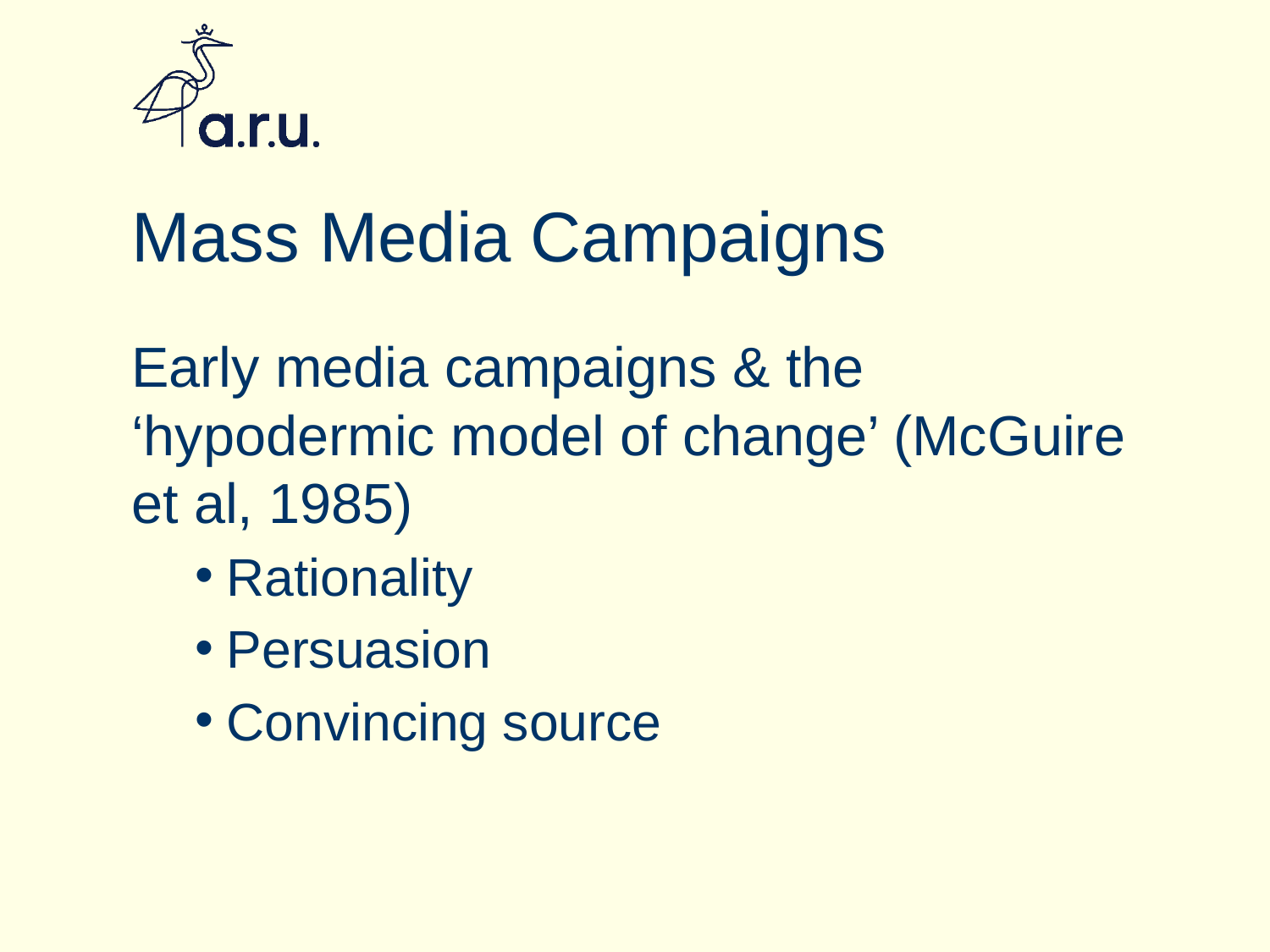

# Mass Media Campaigns
Early media campaigns & the ‘hypodermic model of change’ (McGuire et al, 1985)
Rationality
Persuasion
Convincing source